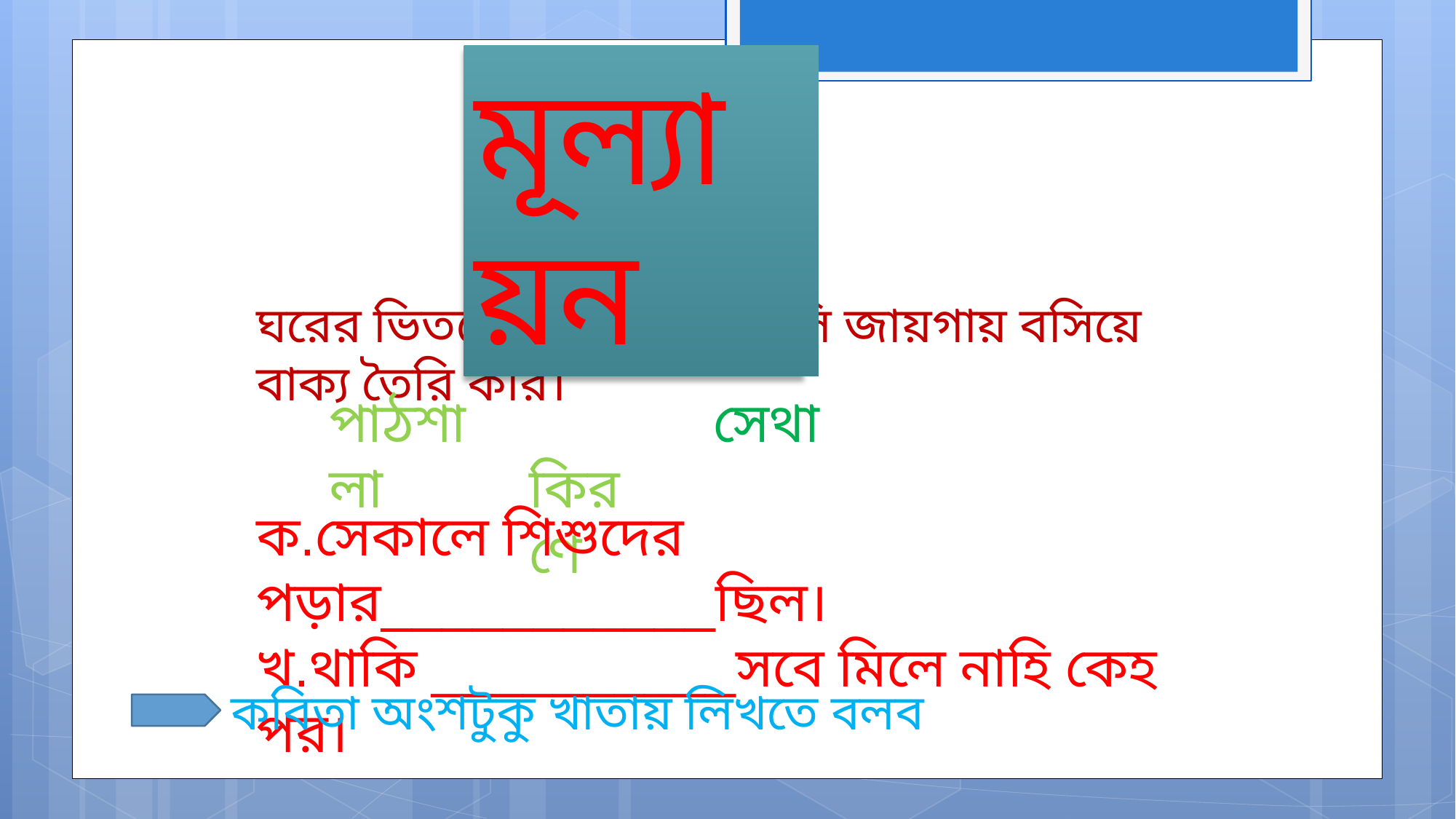

মূল্যায়ন
ঘরের ভিতরের শব্দগুলো খালি জায়গায় বসিয়ে বাক্য তৈরি করি।
পাঠশালা
 কিরণে
সেথা
ক.সেকালে শিশুদের পড়ার___________ছিল।
খ.থাকি __________সবে মিলে নাহি কেহ পর।
কবিতা অংশটুকু খাতায় লিখতে বলব